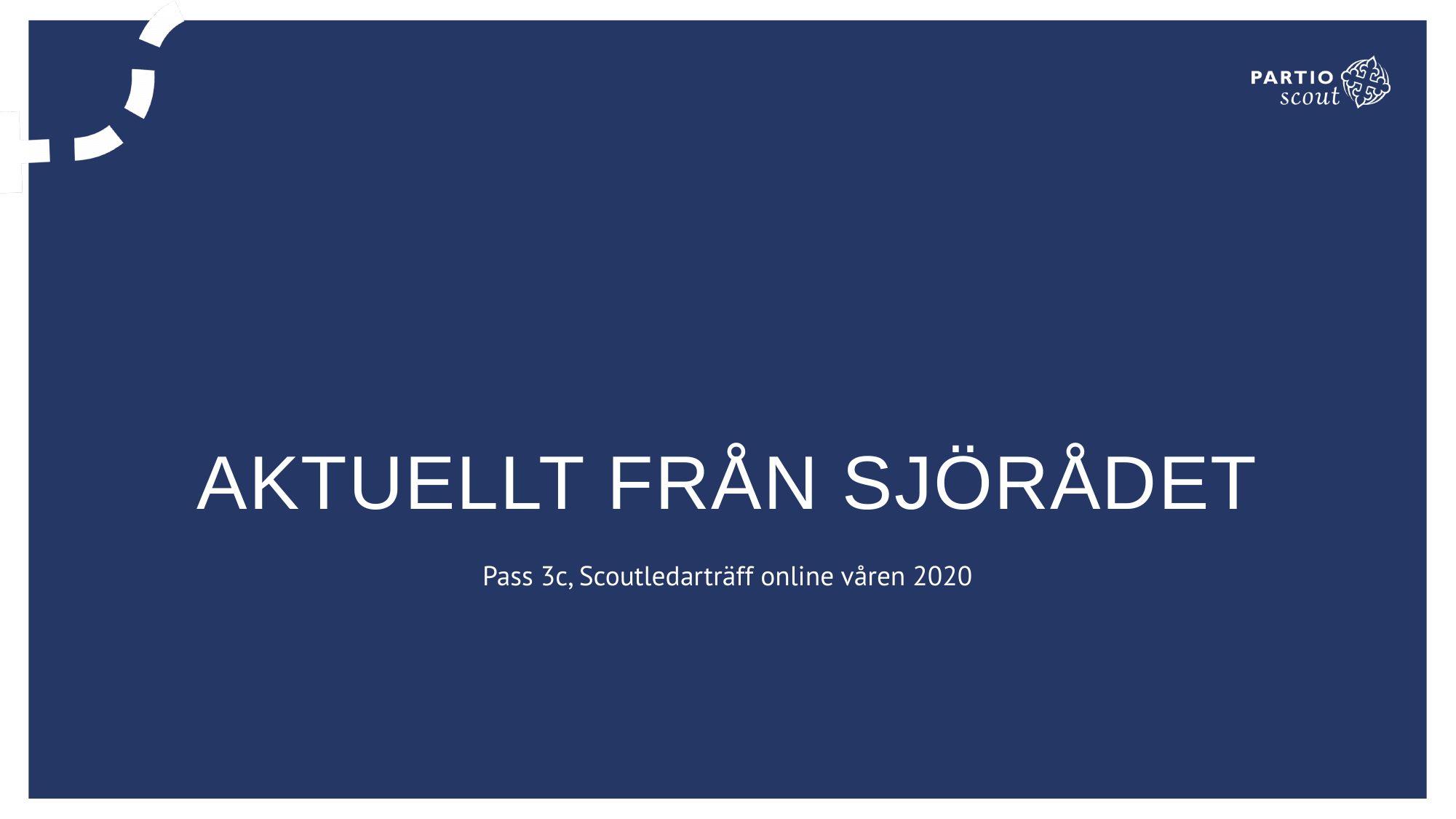

# Aktuellt från sjörådet
Pass 3c, Scoutledarträff online våren 2020